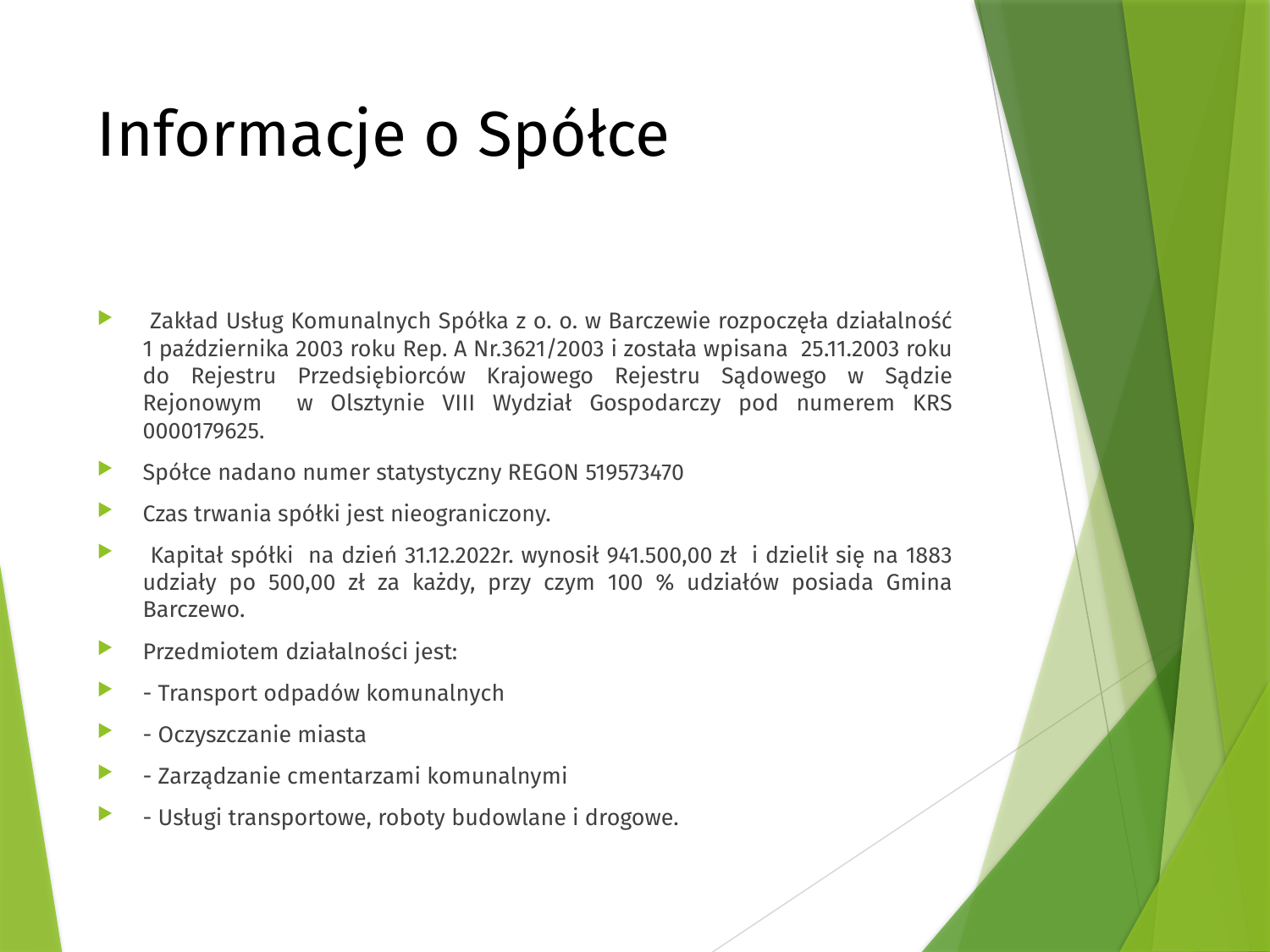

# Informacje o Spółce
 Zakład Usług Komunalnych Spółka z o. o. w Barczewie rozpoczęła działalność 1 października 2003 roku Rep. A Nr.3621/2003 i została wpisana  25.11.2003 roku do Rejestru Przedsiębiorców Krajowego Rejestru Sądowego w Sądzie Rejonowym  w Olsztynie VIII Wydział Gospodarczy pod numerem KRS 0000179625.
Spółce nadano numer statystyczny REGON 519573470
Czas trwania spółki jest nieograniczony.
 Kapitał spółki  na dzień 31.12.2022r. wynosił 941.500,00 zł  i dzielił się na 1883 udziały po 500,00 zł za każdy, przy czym 100 % udziałów posiada Gmina Barczewo.
Przedmiotem działalności jest:
- Transport odpadów komunalnych
- Oczyszczanie miasta
- Zarządzanie cmentarzami komunalnymi
- Usługi transportowe, roboty budowlane i drogowe.